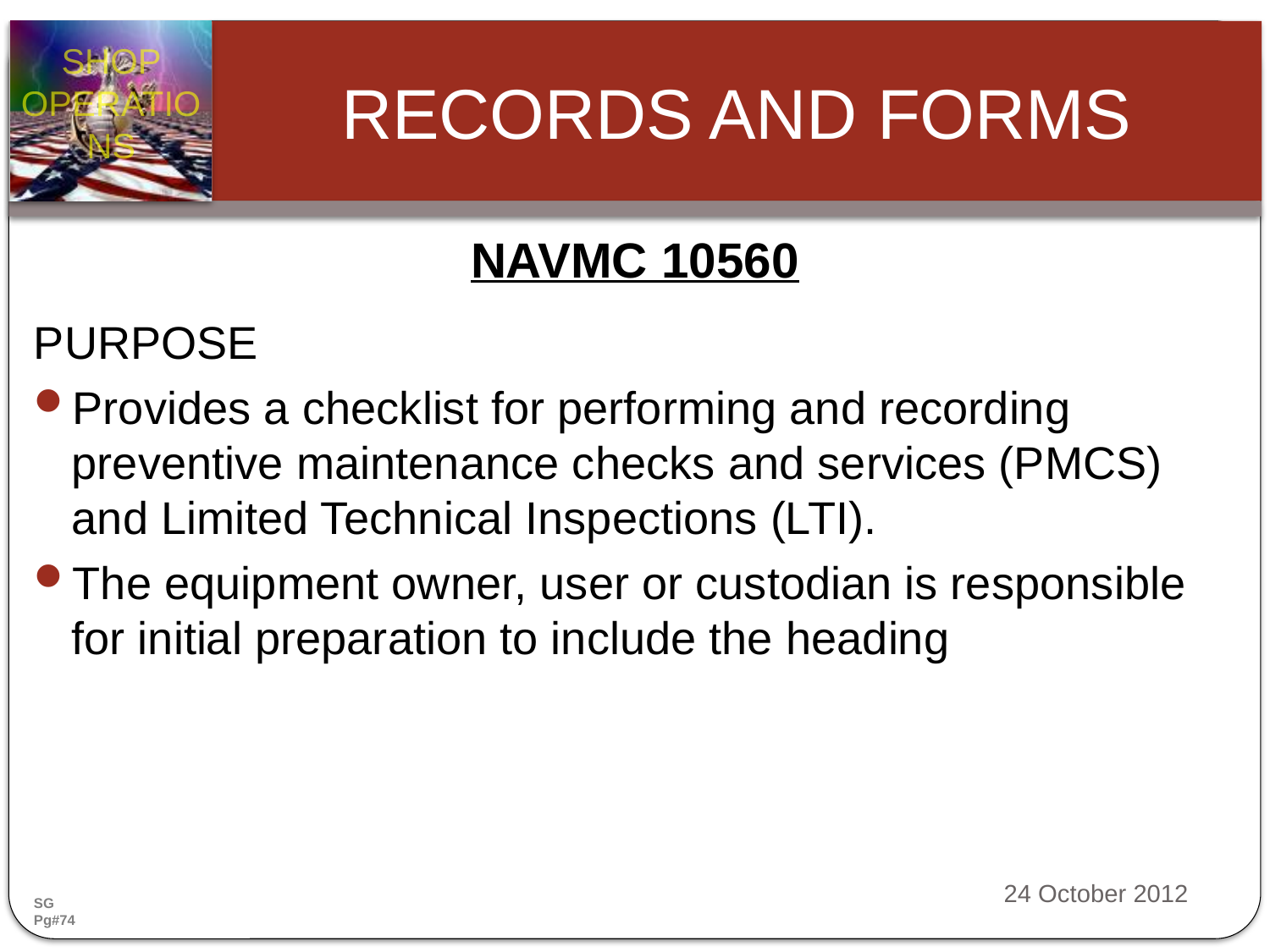

NAVMC 10560
PURPOSE
Provides a checklist for performing and recording preventive maintenance checks and services (PMCS) and Limited Technical Inspections (LTI).
The equipment owner, user or custodian is responsible for initial preparation to include the heading

24 October 2012
SG  Pg#74